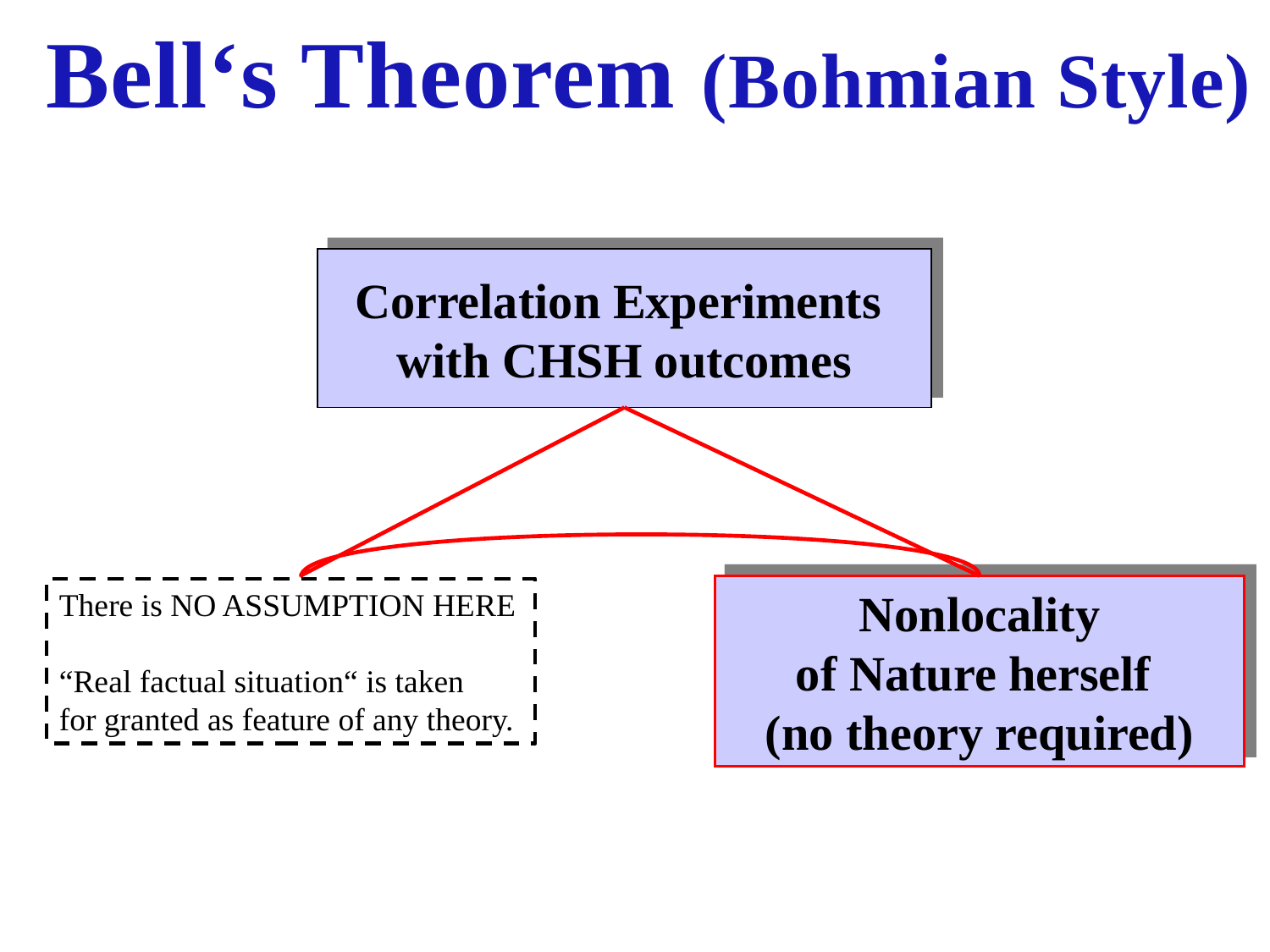

Bell‘s Theorem (Bohmian Style)
Correlation Experiments
with CHSH outcomes
Nonlocality
of Nature herself
(no theory required)
There is NO ASSUMPTION HERE

“Real factual situation“ is taken
for granted as feature of any theory.